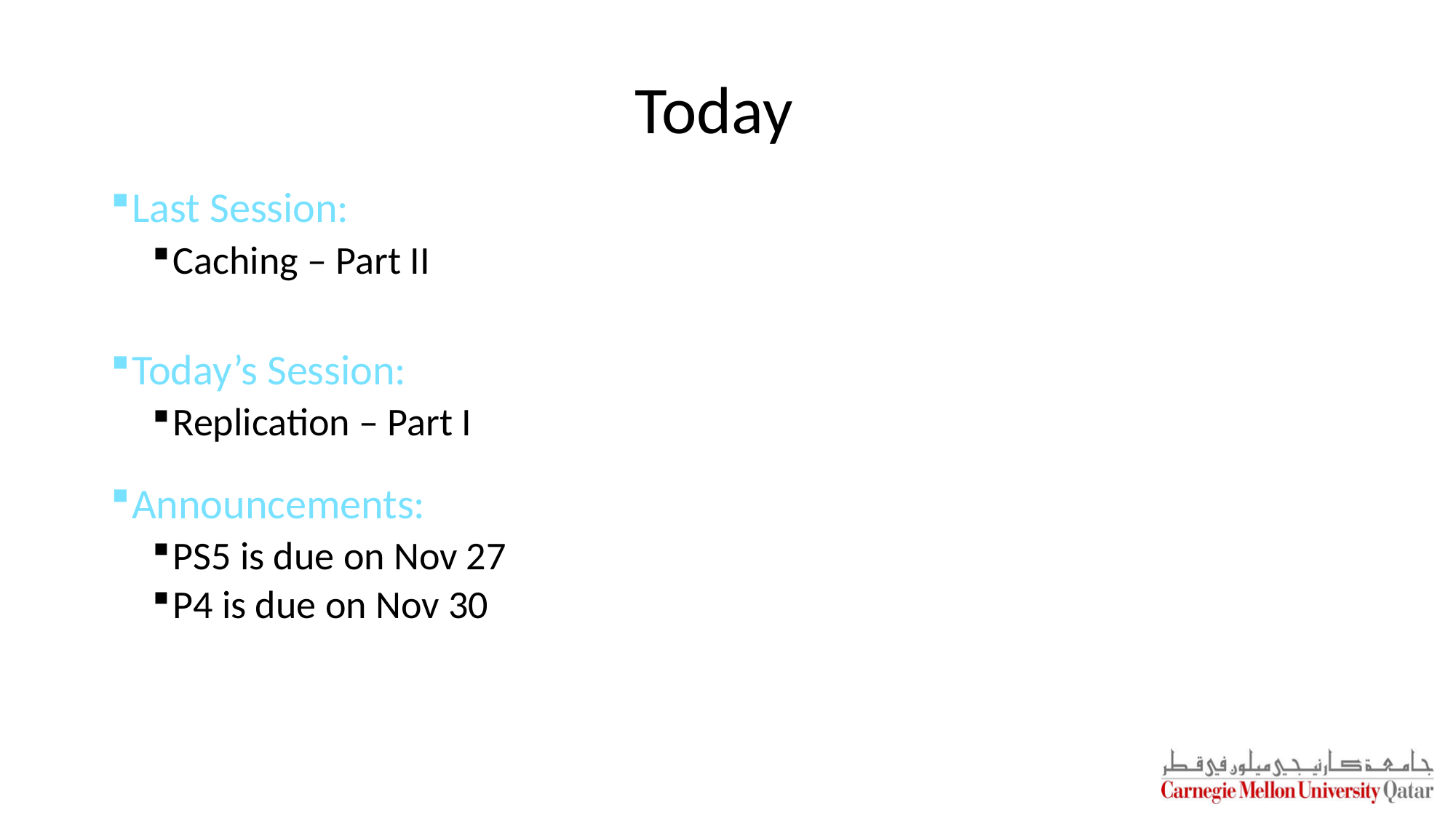

# Today
Last Session:
Caching – Part II

Today’s Session:
Replication – Part I

Announcements:
PS5 is due on Nov 27
P4 is due on Nov 30